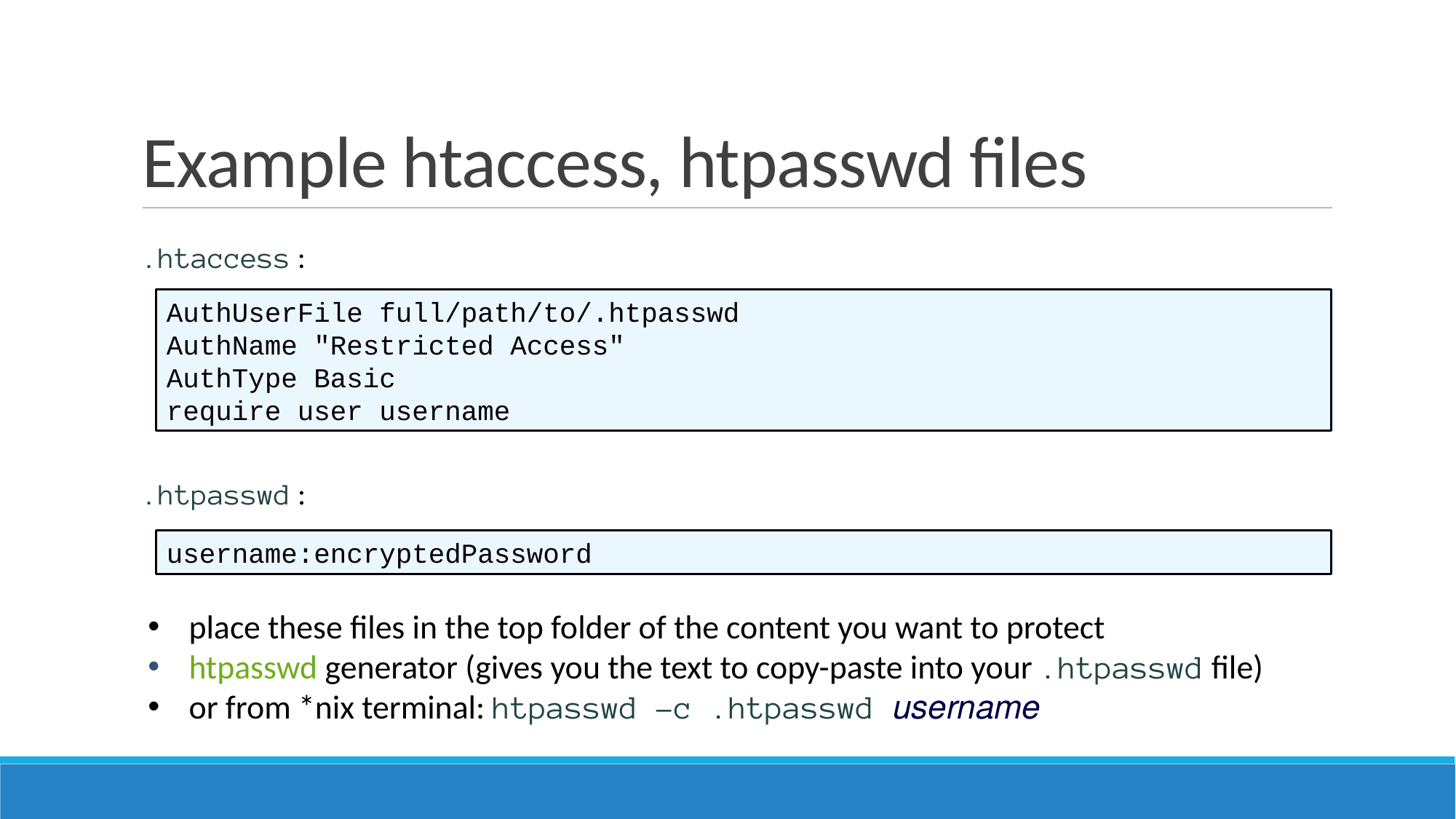

# Example htaccess, htpasswd files
.htaccess :
AuthUserFile full/path/to/.htpasswd
AuthName "Restricted Access"
AuthType Basic
require user username
.htpasswd :
username:encryptedPassword

place these files in the top folder of the content you want to protect
htpasswd generator (gives you the text to copy-paste into your .htpasswd file)
or from *nix terminal: htpasswd -c .htpasswd username